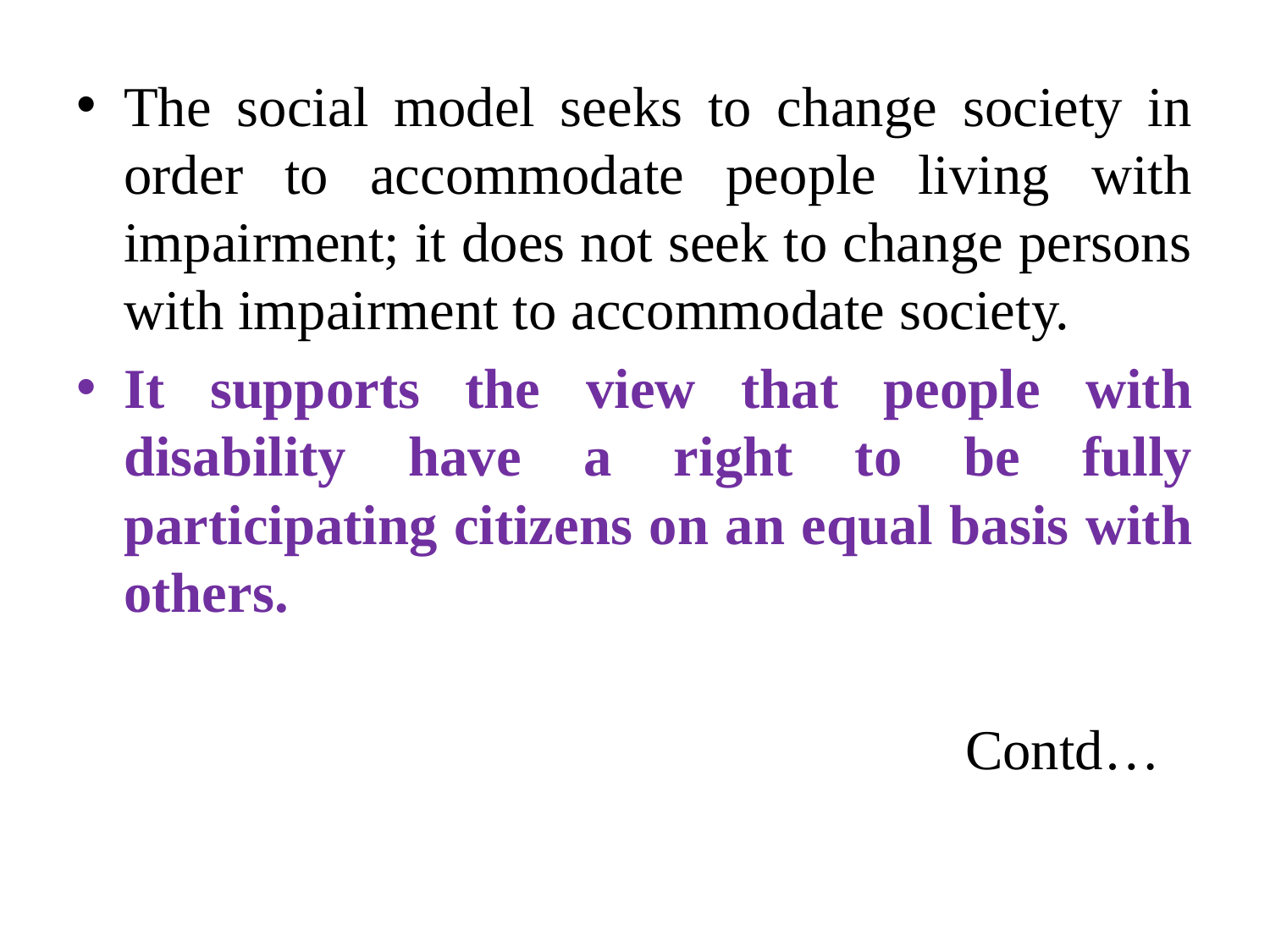

The social model seeks to change society in order to accommodate people living with impairment; it does not seek to change persons with impairment to accommodate society.
It supports the view that people with disability have a right to be fully participating citizens on an equal basis with others.

							Contd…